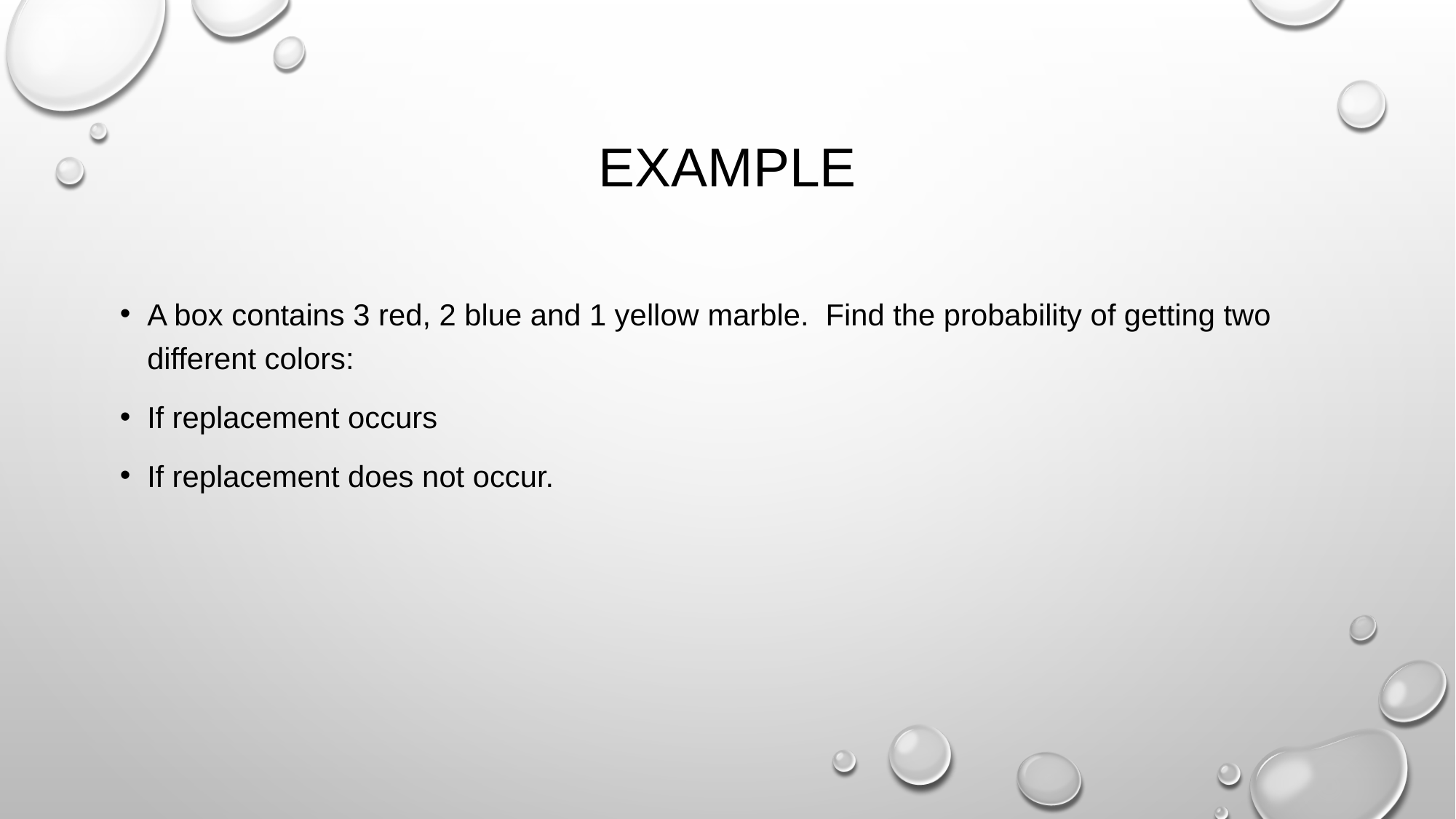

# Example
A box contains 3 red, 2 blue and 1 yellow marble.  Find the probability of getting two different colors:
If replacement occurs
If replacement does not occur.